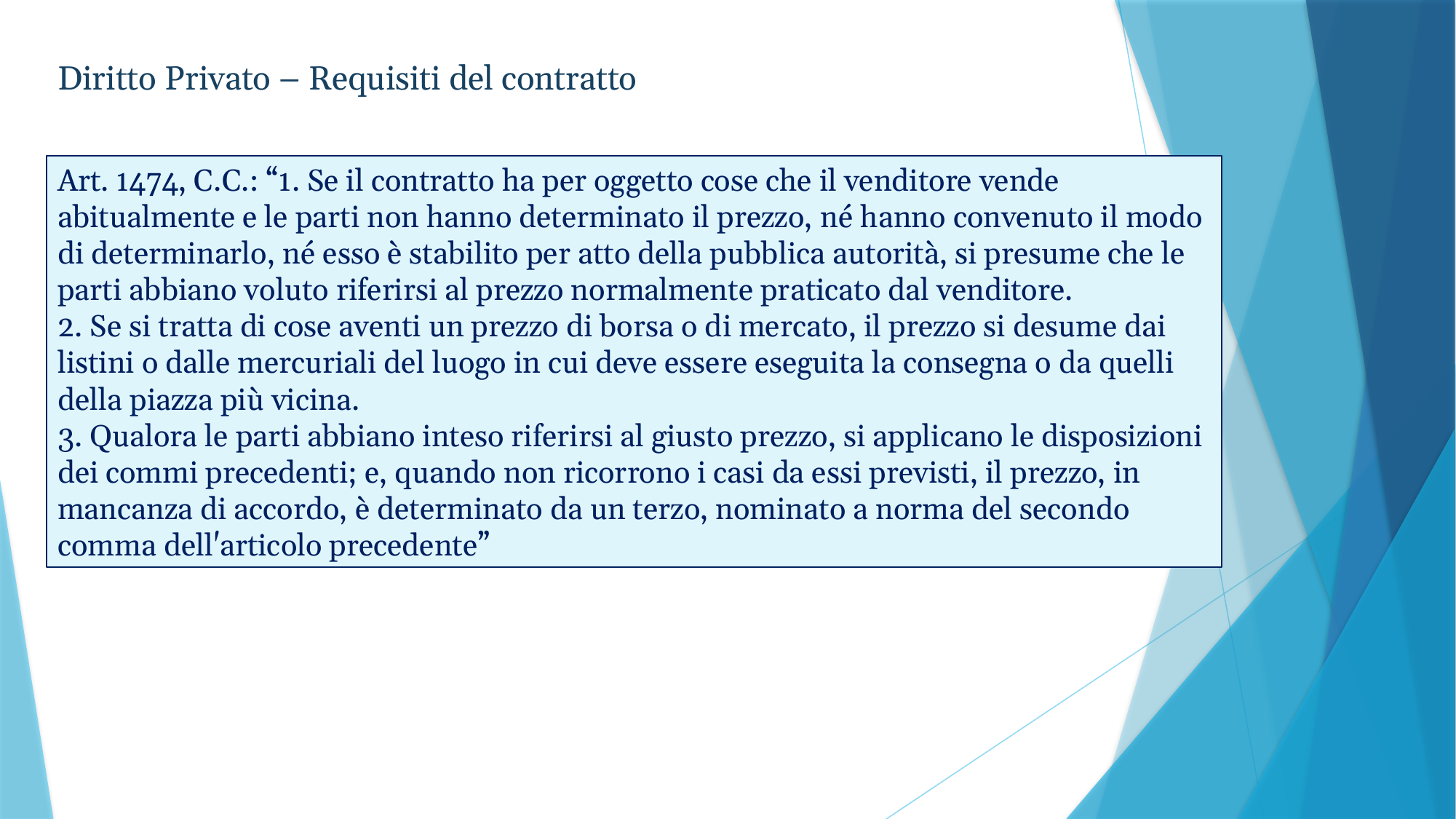

Diritto Privato – Requisiti del contratto
Art. 1474, C.C.: “1. Se il contratto ha per oggetto cose che il venditore vende abitualmente e le parti non hanno determinato il prezzo, né hanno convenuto il modo di determinarlo, né esso è stabilito per atto della pubblica autorità, si presume che le parti abbiano voluto riferirsi al prezzo normalmente praticato dal venditore.
2. Se si tratta di cose aventi un prezzo di borsa o di mercato, il prezzo si desume dai listini o dalle mercuriali del luogo in cui deve essere eseguita la consegna o da quelli della piazza più vicina.
3. Qualora le parti abbiano inteso riferirsi al giusto prezzo, si applicano le disposizioni dei commi precedenti; e, quando non ricorrono i casi da essi previsti, il prezzo, in mancanza di accordo, è determinato da un terzo, nominato a norma del secondo comma dell'articolo precedente”